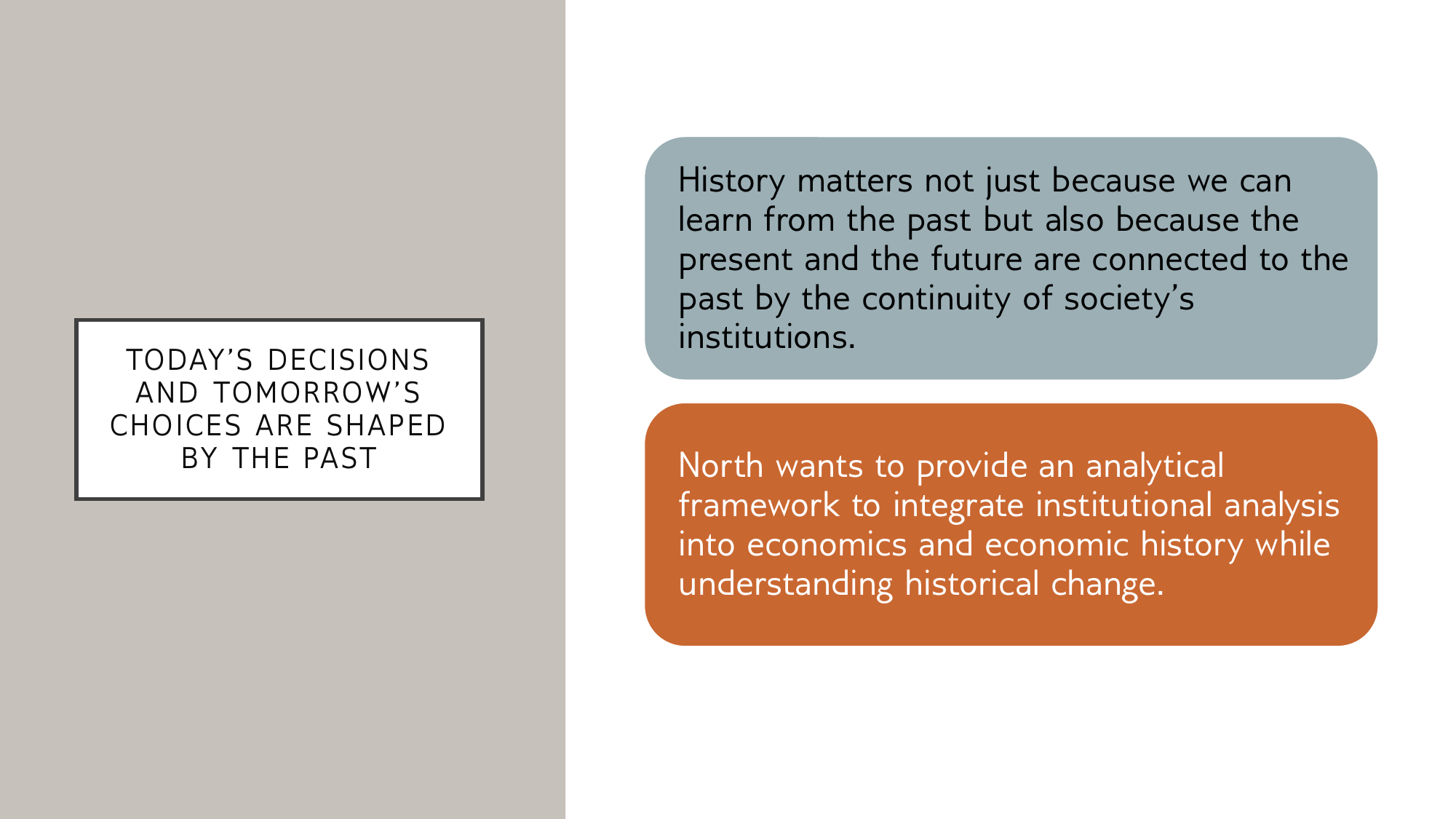

History matters not just because we can learn from the past but also because the present and the future are connected to the past by the continuity of society’s institutions.
North wants to provide an analytical framework to integrate institutional analysis into economics and economic history while understanding historical change.
# Today’s decisions and tomorrow’s choices are shaped by the past